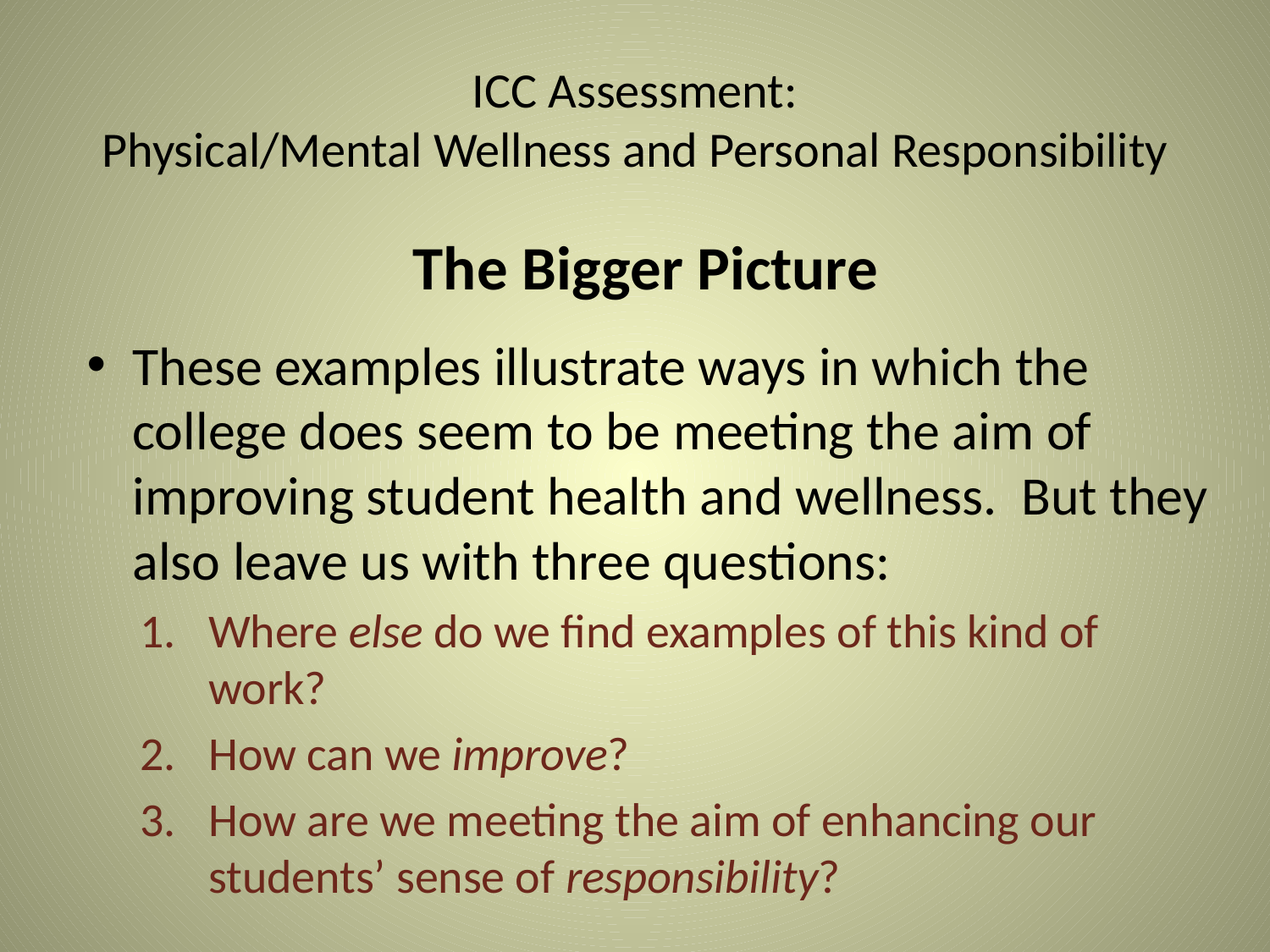

# ICC Assessment: Physical/Mental Wellness and Personal Responsibility
The Bigger Picture

These examples illustrate ways in which the college does seem to be meeting the aim of improving student health and wellness.  But they also leave us with three questions:
Where else do we find examples of this kind of work?
How can we improve?
How are we meeting the aim of enhancing our students’ sense of responsibility?